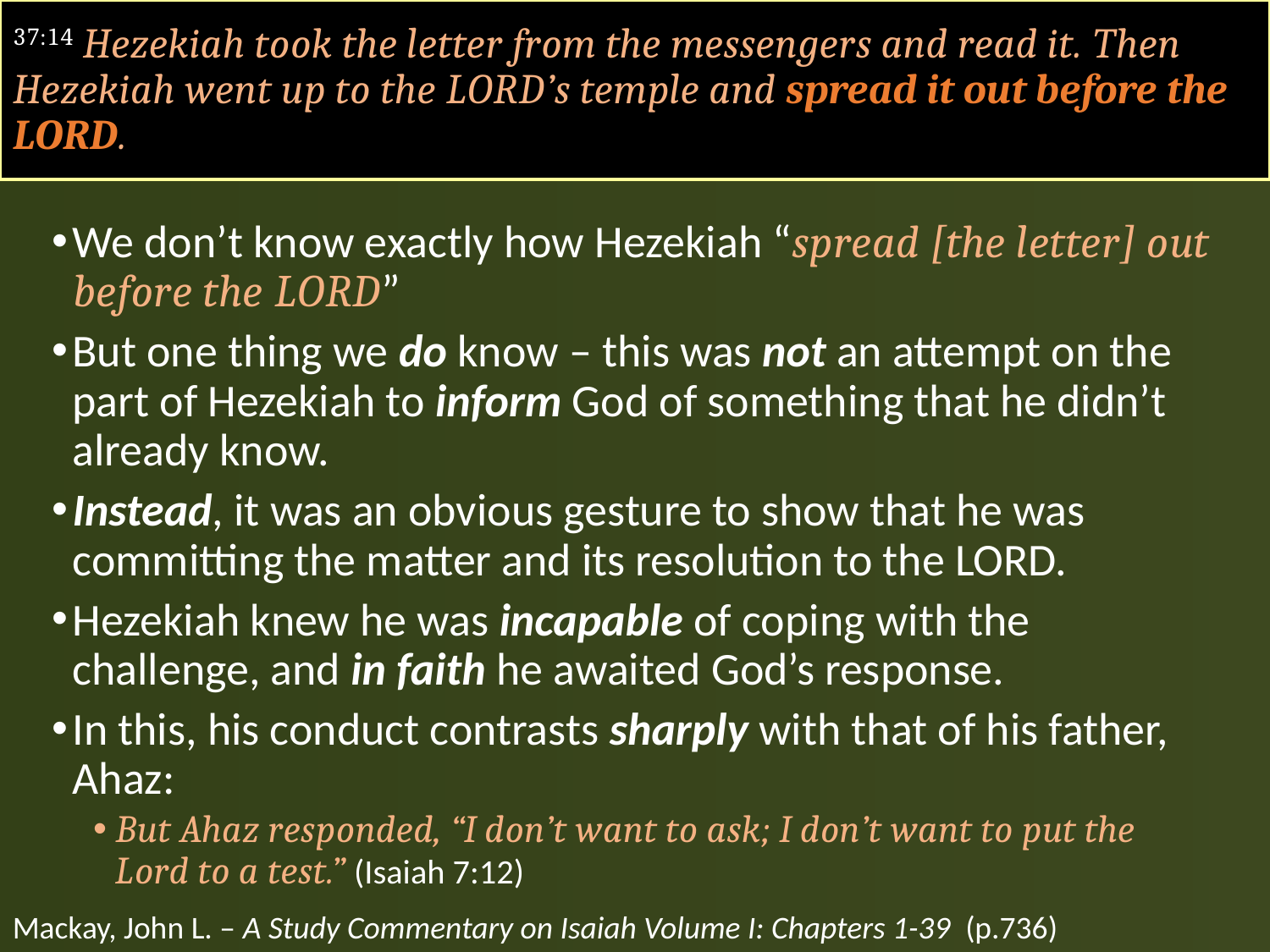

#
37:14 Hezekiah took the letter from the messengers and read it. Then Hezekiah went up to the LORD’s temple and spread it out before the LORD.
We don’t know exactly how Hezekiah “spread [the letter] out before the LORD”
But one thing we do know – this was not an attempt on the part of Hezekiah to inform God of something that he didn’t already know.
Instead, it was an obvious gesture to show that he was committing the matter and its resolution to the LORD.
Hezekiah knew he was incapable of coping with the challenge, and in faith he awaited God’s response.
In this, his conduct contrasts sharply with that of his father, Ahaz:
But Ahaz responded, “I don’t want to ask; I don’t want to put the Lord to a test.” (Isaiah 7:12)
Mackay, John L. – A Study Commentary on Isaiah Volume I: Chapters 1-39  (p.736)